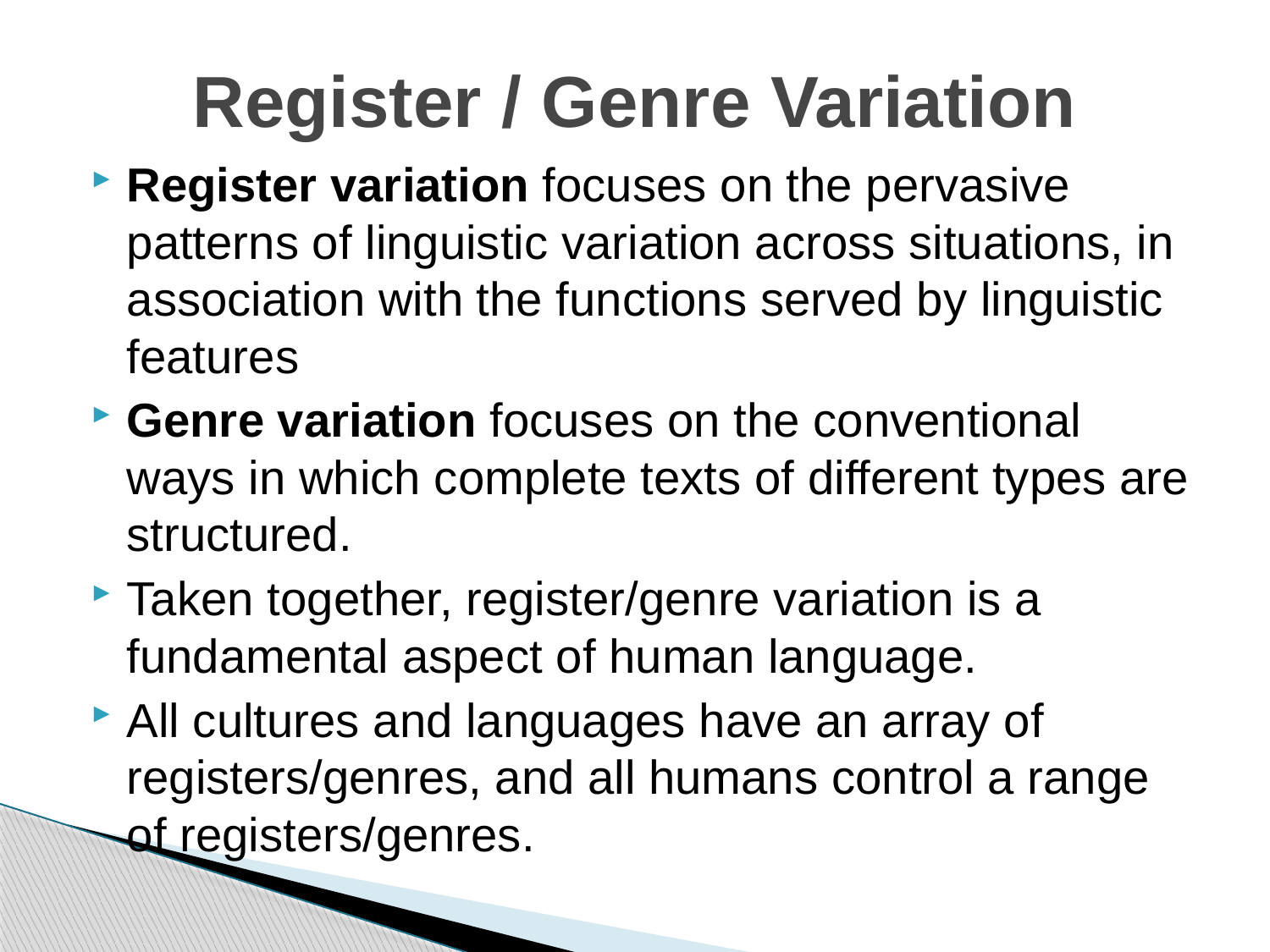

# Register / Genre Variation
Register variation focuses on the pervasive patterns of linguistic variation across situations, in association with the functions served by linguistic features
Genre variation focuses on the conventional ways in which complete texts of different types are structured.
Taken together, register/genre variation is a fundamental aspect of human language.
All cultures and languages have an array of registers/genres, and all humans control a range of registers/genres.